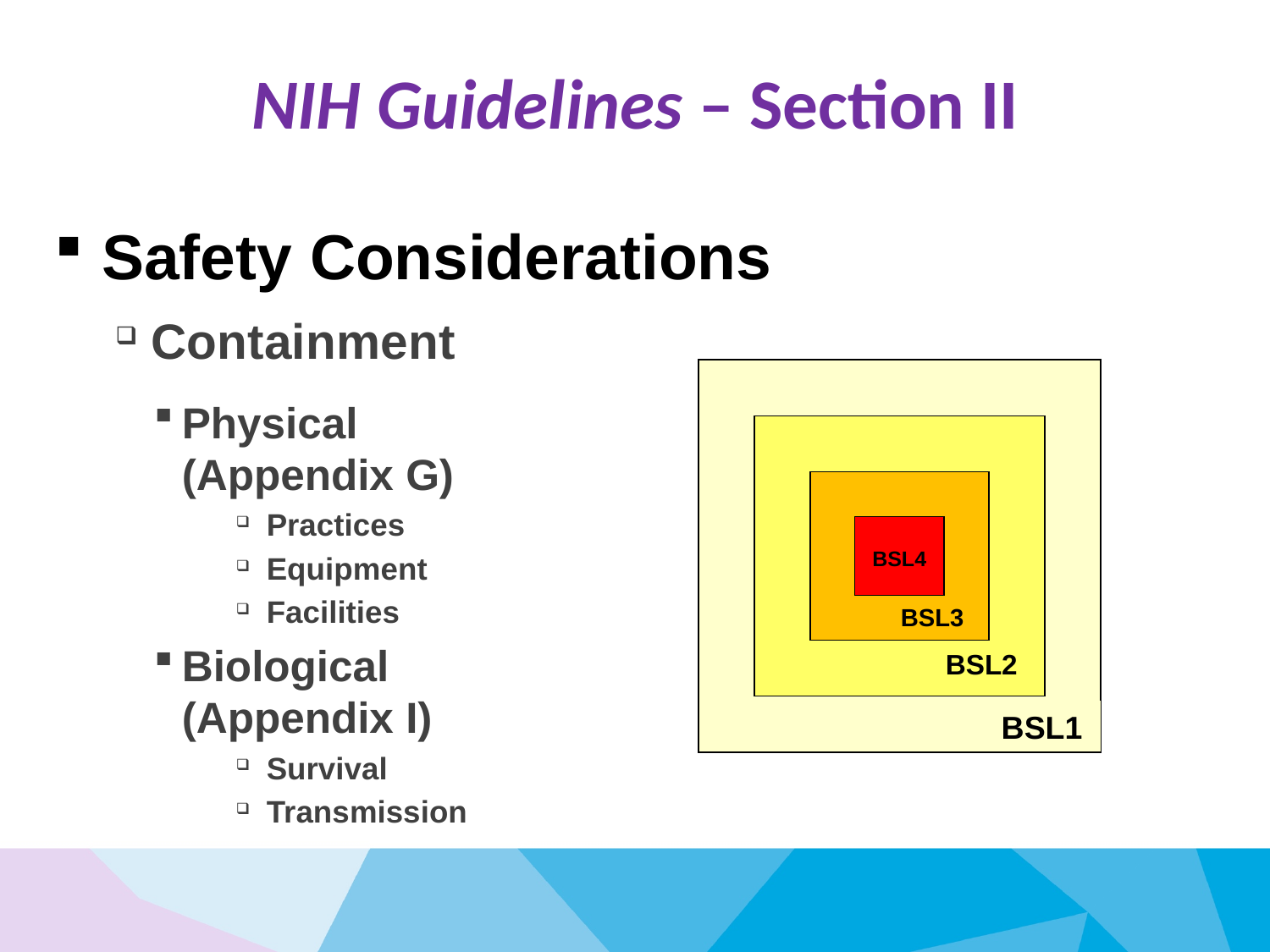

# NIH Guidelines – Section II
 Safety Considerations

 Containment

Physical                     (Appendix G)
Practices
Equipment
Facilities
Biological               (Appendix I)
Survival
Transmission

BSL4
BSL3
BSL2
BSL1